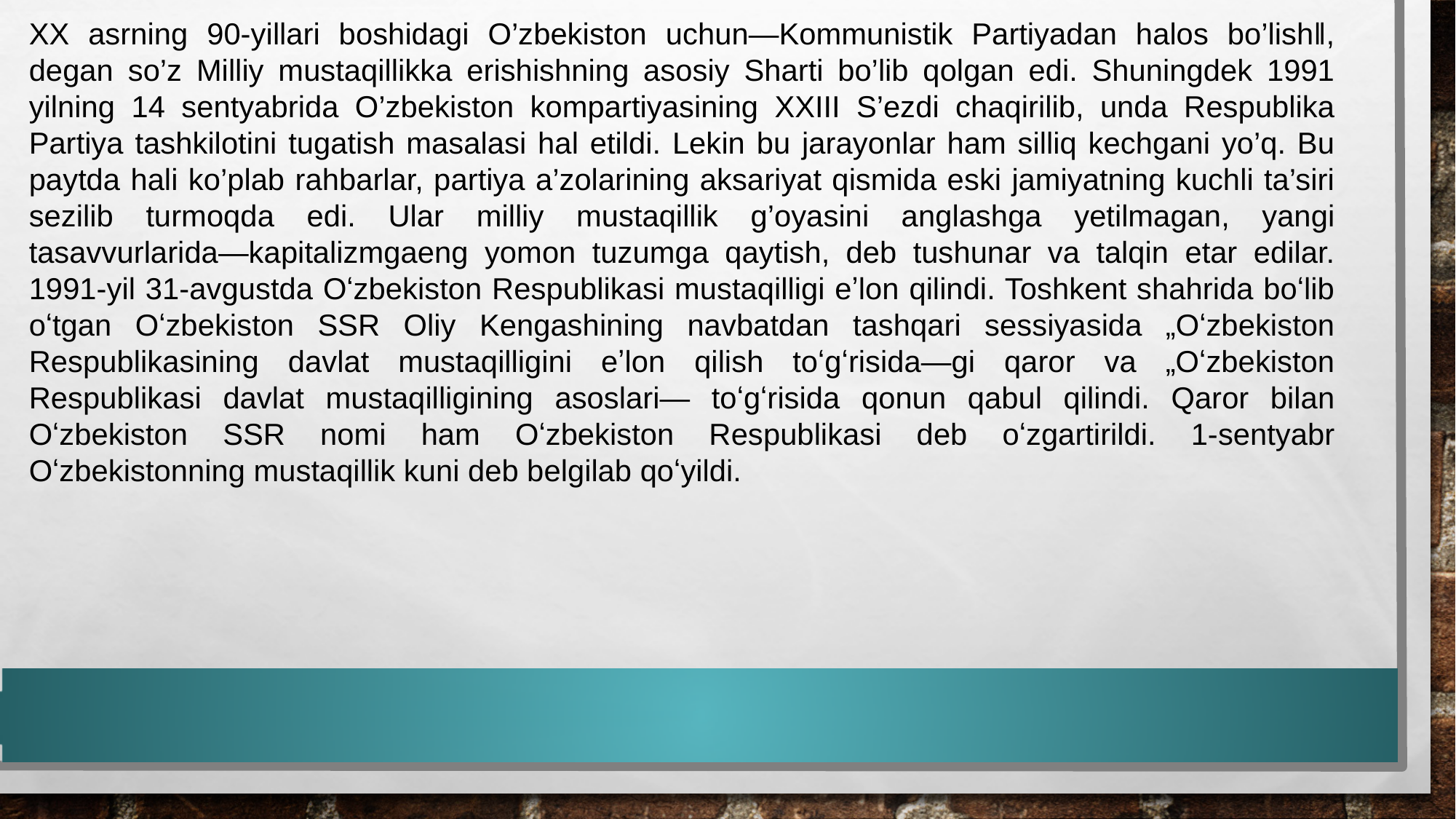

XX asrning 90-yillari boshidagi O’zbekiston uchun―Kommunistik Partiyadan halos bo’lish‖, degan so’z Milliy mustaqillikka erishishning asosiy Sharti bo’lib qolgan edi. Shuningdek 1991 yilning 14 sentyabrida O’zbekiston kompartiyasining XXIII S’ezdi chaqirilib, unda Respublika Partiya tashkilotini tugatish masalasi hal etildi. Lekin bu jarayonlar ham silliq kechgani yo’q. Bu paytda hali ko’plab rahbarlar, partiya a’zolarining aksariyat qismida eski jamiyatning kuchli ta’siri sezilib turmoqda edi. Ular milliy mustaqillik g’oyasini anglashga yetilmagan, yangi tasavvurlarida―kapitalizmgaeng yomon tuzumga qaytish, deb tushunar va talqin etar edilar. 1991-yil 31-avgustda Oʻzbekiston Respublikasi mustaqilligi eʼlon qilindi. Toshkent shahrida boʻlib oʻtgan Oʻzbekiston SSR Oliy Kengashining navbatdan tashqari sessiyasida „Oʻzbekiston Respublikasining davlat mustaqilligini eʼlon qilish toʻgʻrisida―gi qaror va „Oʻzbekiston Respublikasi davlat mustaqilligining asoslari― toʻgʻrisida qonun qabul qilindi. Qaror bilan Oʻzbekiston SSR nomi ham Oʻzbekiston Respublikasi deb oʻzgartirildi. 1-sentyabr Oʻzbekistonning mustaqillik kuni deb belgilab qoʻyildi.